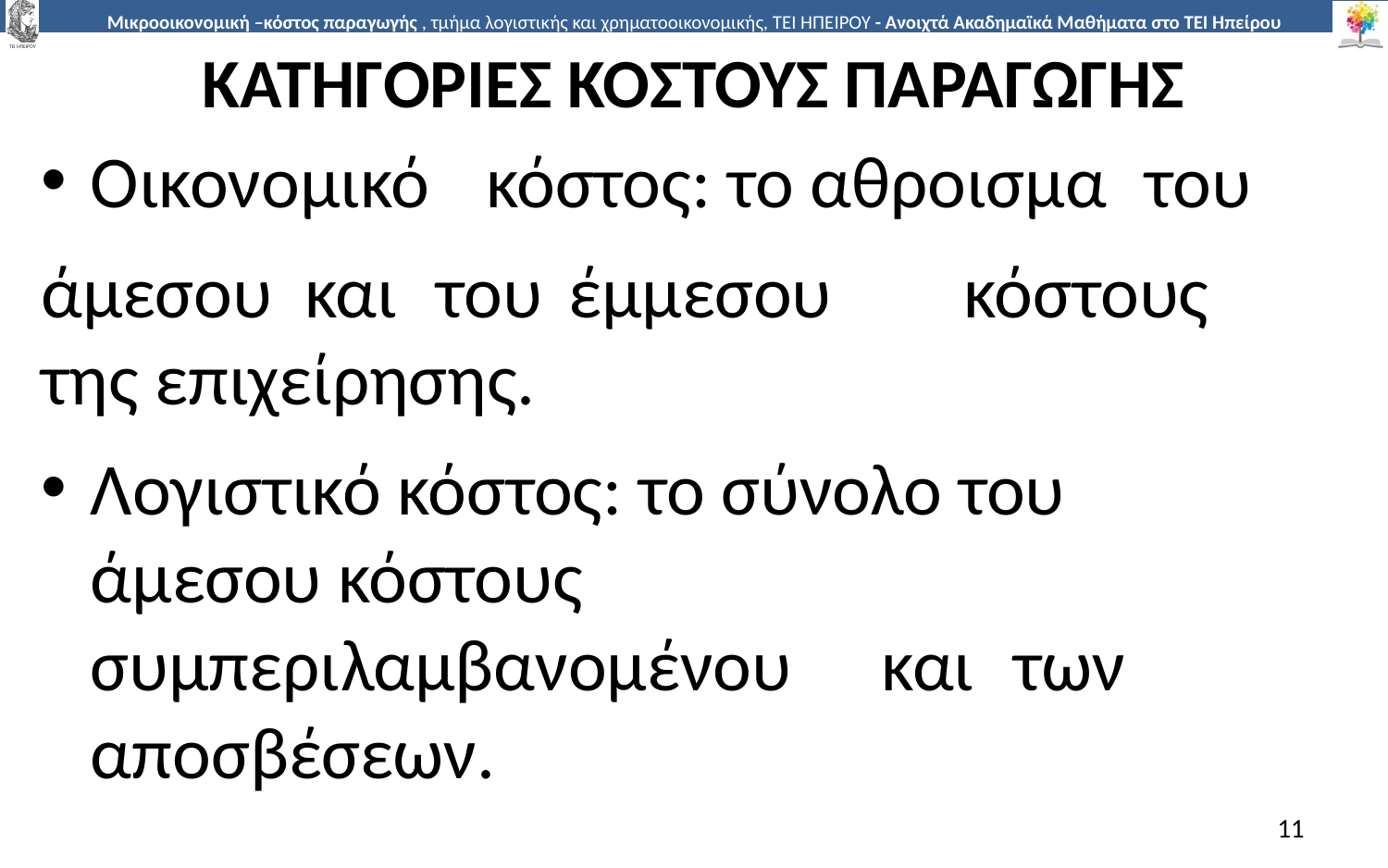

# ΚΑΤΗΓΟΡΙΕΣ ΚΟΣΤΟΥΣ ΠΑΡΑΓΩΓΗΣ
Οικονοµικό	κόστος: το αθροισµα	του
άµεσου 	και	του	έµµεσου 	κόστους	της επιχείρησης.
Λογιστικό κόστος: το σύνολο του άµεσου κόστους συµπεριλαµβανοµένου	και	των αποσβέσεων.

11